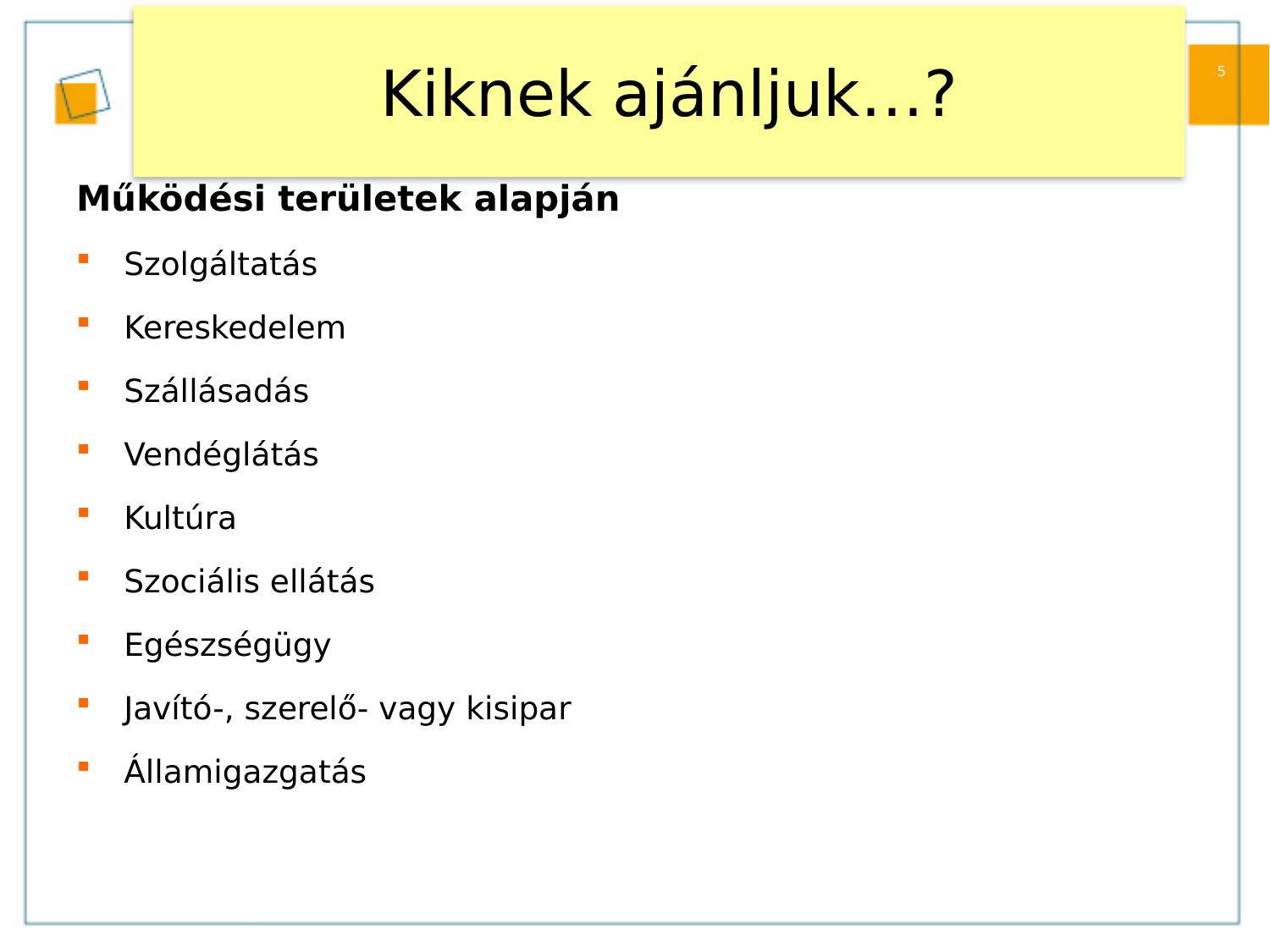

# Kiknek ajánljuk…?
5
Működési területek alapján
Szolgáltatás
Kereskedelem
Szállásadás
Vendéglátás
Kultúra
Szociális ellátás
Egészségügy
Javító-, szerelő- vagy kisipar
Államigazgatás